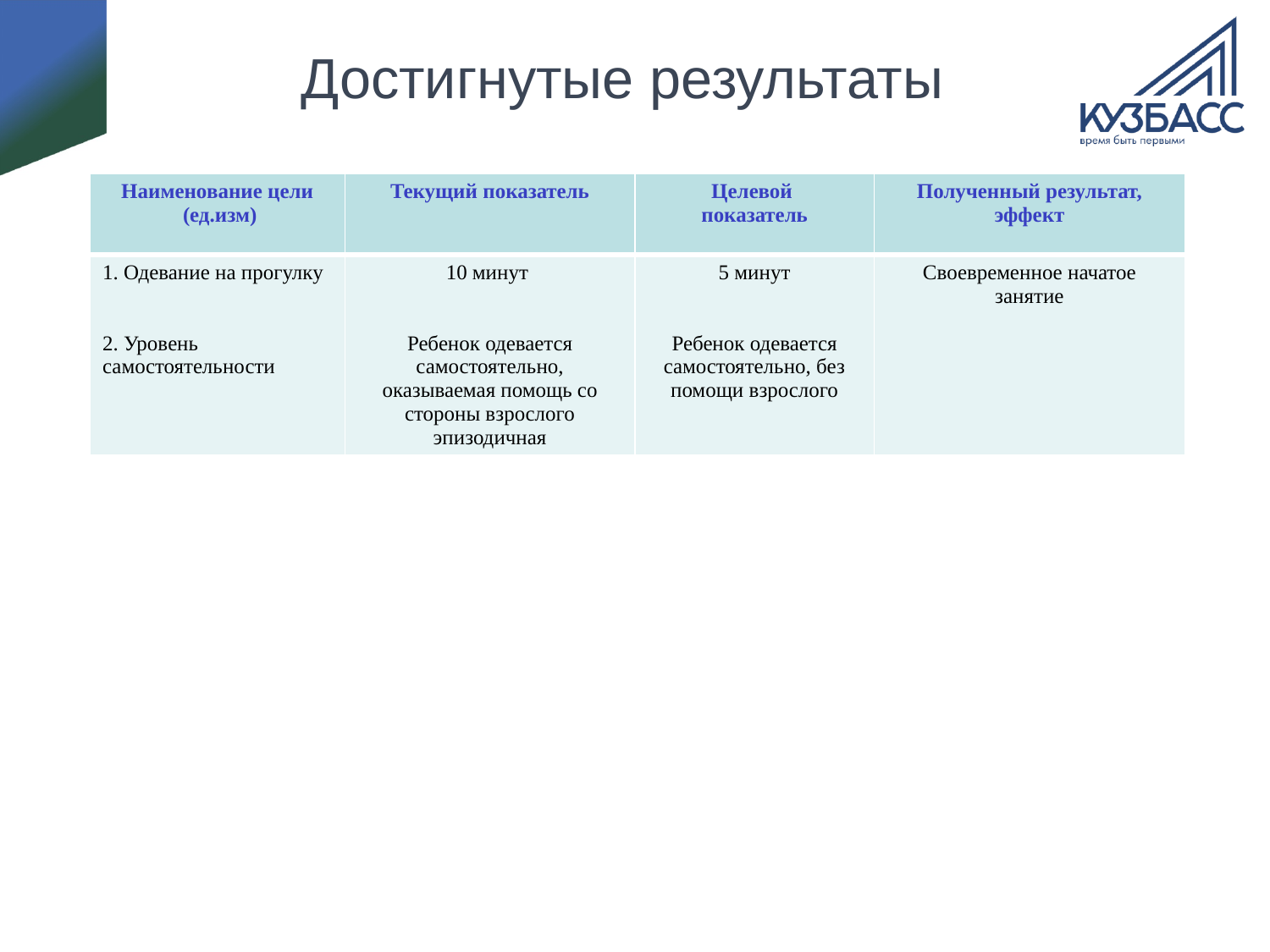

# Достигнутые результаты
| Наименование цели (ед.изм) | Текущий показатель | Целевой показатель | Полученный результат, эффект |
| --- | --- | --- | --- |
| 1. Одевание на прогулку 2. Уровень самостоятельности | 10 минут Ребенок одевается самостоятельно, оказываемая помощь со стороны взрослого эпизодичная | 5 минут Ребенок одевается самостоятельно, без помощи взрослого | Своевременное начатое занятие |